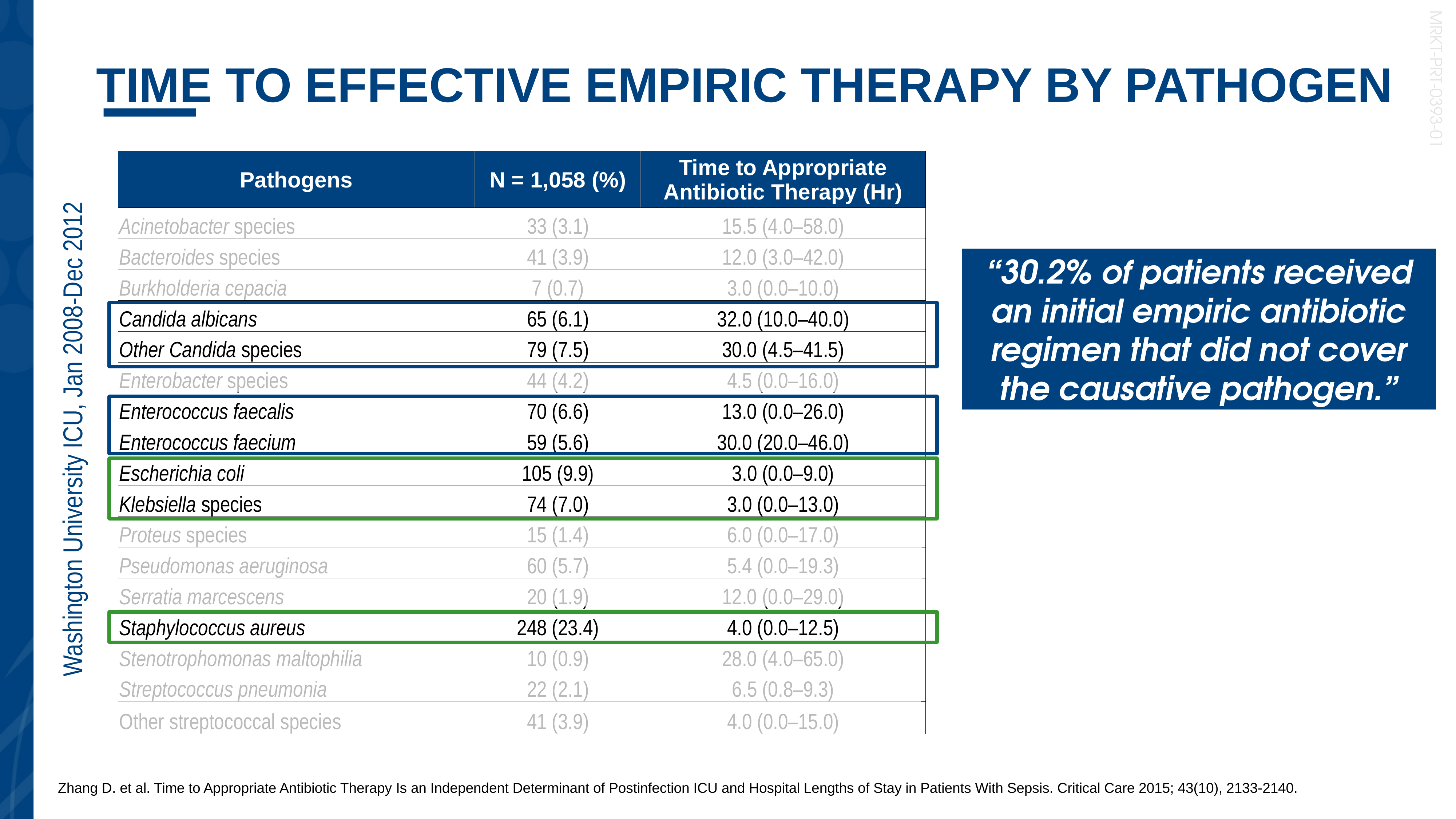

# Time to Effective Empiric Therapy by Pathogen
MRKT-PRT-0393-01
| Pathogens | N = 1,058 (%) | Time to Appropriate Antibiotic Therapy (Hr) |
| --- | --- | --- |
| Acinetobacter species | 33 (3.1) | 15.5 (4.0–58.0) |
| Bacteroides species | 41 (3.9) | 12.0 (3.0–42.0) |
| Burkholderia cepacia | 7 (0.7) | 3.0 (0.0–10.0) |
| Candida albicans | 65 (6.1) | 32.0 (10.0–40.0) |
| Other Candida species | 79 (7.5) | 30.0 (4.5–41.5) |
| Enterobacter species | 44 (4.2) | 4.5 (0.0–16.0) |
| Enterococcus faecalis | 70 (6.6) | 13.0 (0.0–26.0) |
| Enterococcus faecium | 59 (5.6) | 30.0 (20.0–46.0) |
| Escherichia coli | 105 (9.9) | 3.0 (0.0–9.0) |
| Klebsiella species | 74 (7.0) | 3.0 (0.0–13.0) |
| Proteus species | 15 (1.4) | 6.0 (0.0–17.0) |
| Pseudomonas aeruginosa | 60 (5.7) | 5.4 (0.0–19.3) |
| Serratia marcescens | 20 (1.9) | 12.0 (0.0–29.0) |
| Staphylococcus aureus | 248 (23.4) | 4.0 (0.0–12.5) |
| Stenotrophomonas maltophilia | 10 (0.9) | 28.0 (4.0–65.0) |
| Streptococcus pneumonia | 22 (2.1) | 6.5 (0.8–9.3) |
| Other streptococcal species | 41 (3.9) | 4.0 (0.0–15.0) |

“30.2% of patients received an initial empiric antibiotic regimen that did not cover the causative pathogen.”

Washington University ICU, Jan 2008-Dec 2012

Zhang D. et al. Time to Appropriate Antibiotic Therapy Is an Independent Determinant of Postinfection ICU and Hospital Lengths of Stay in Patients With Sepsis. Critical Care 2015; 43(10), 2133-2140.